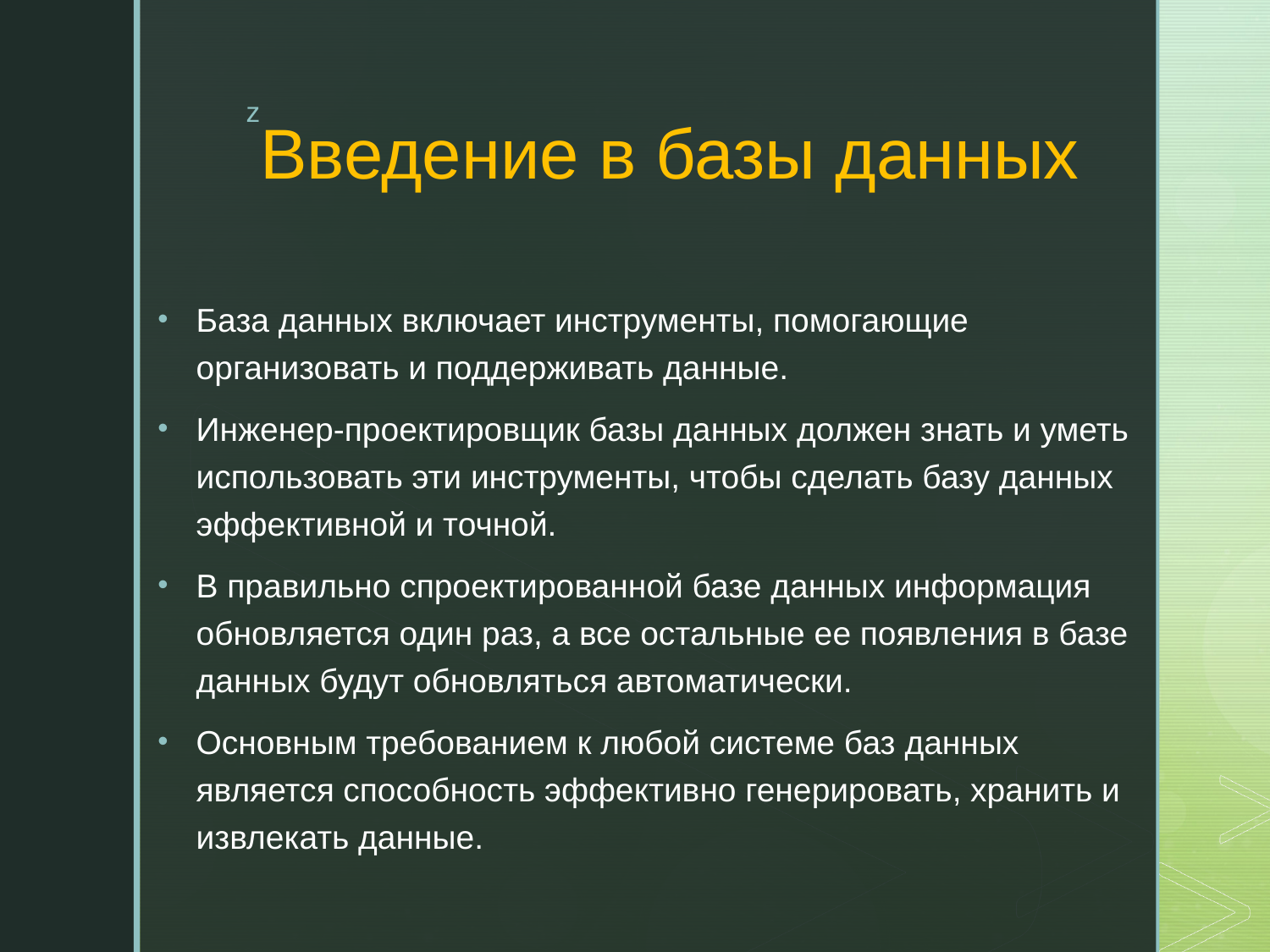

# Введение в базы данных
База данных включает инструменты, помогающие организовать и поддерживать данные.
Инженер-проектировщик базы данных должен знать и уметь использовать эти инструменты, чтобы сделать базу данных эффективной и точной.
В правильно спроектированной базе данных информация обновляется один раз, а все остальные ее появления в базе данных будут обновляться автоматически.
Основным требованием к любой системе баз данных является способность эффективно генерировать, хранить и извлекать данные.